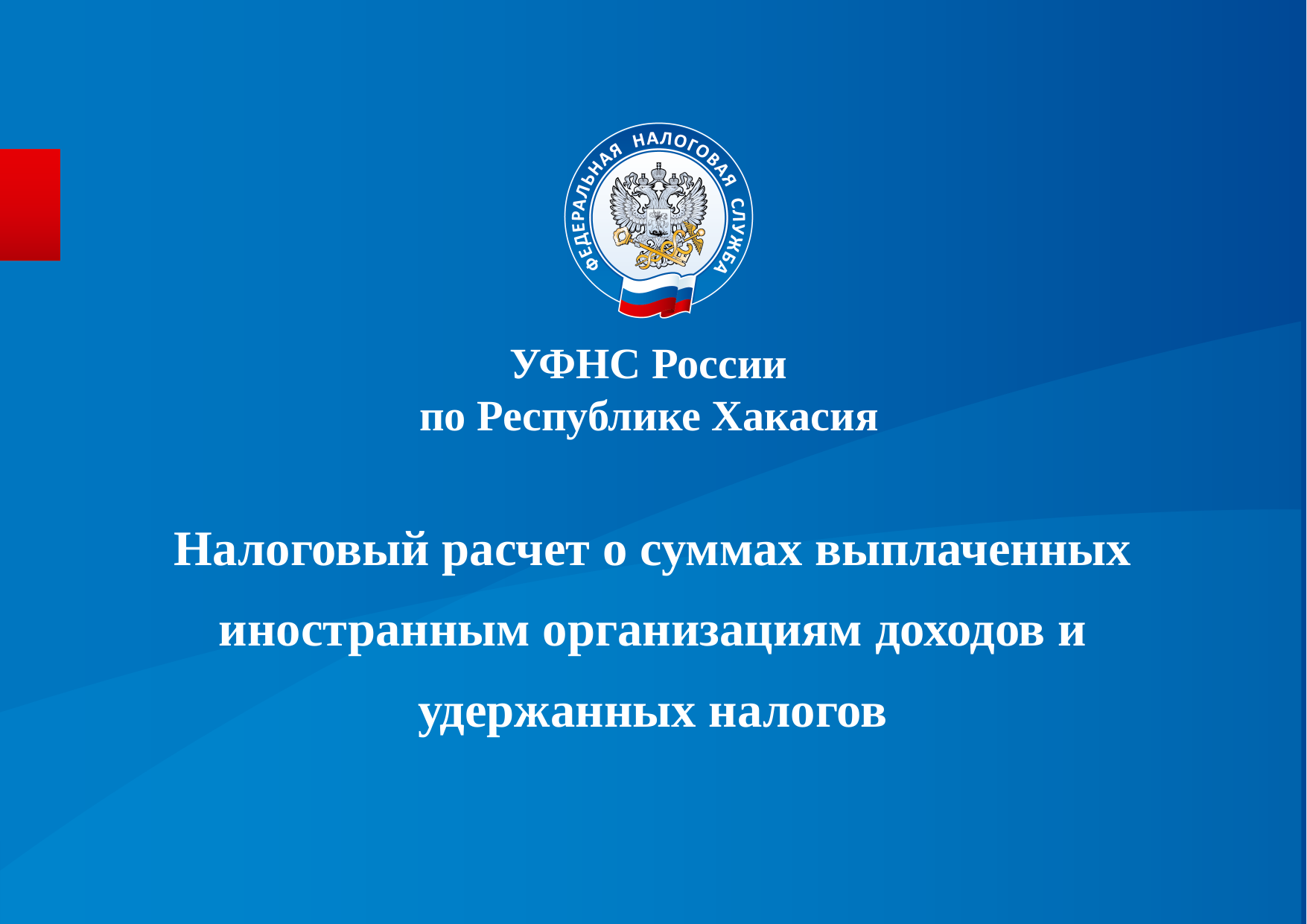

УФНС России
по Республике Хакасия
# Налоговый расчет о суммах выплаченных иностранным организациям доходов и удержанных налогов